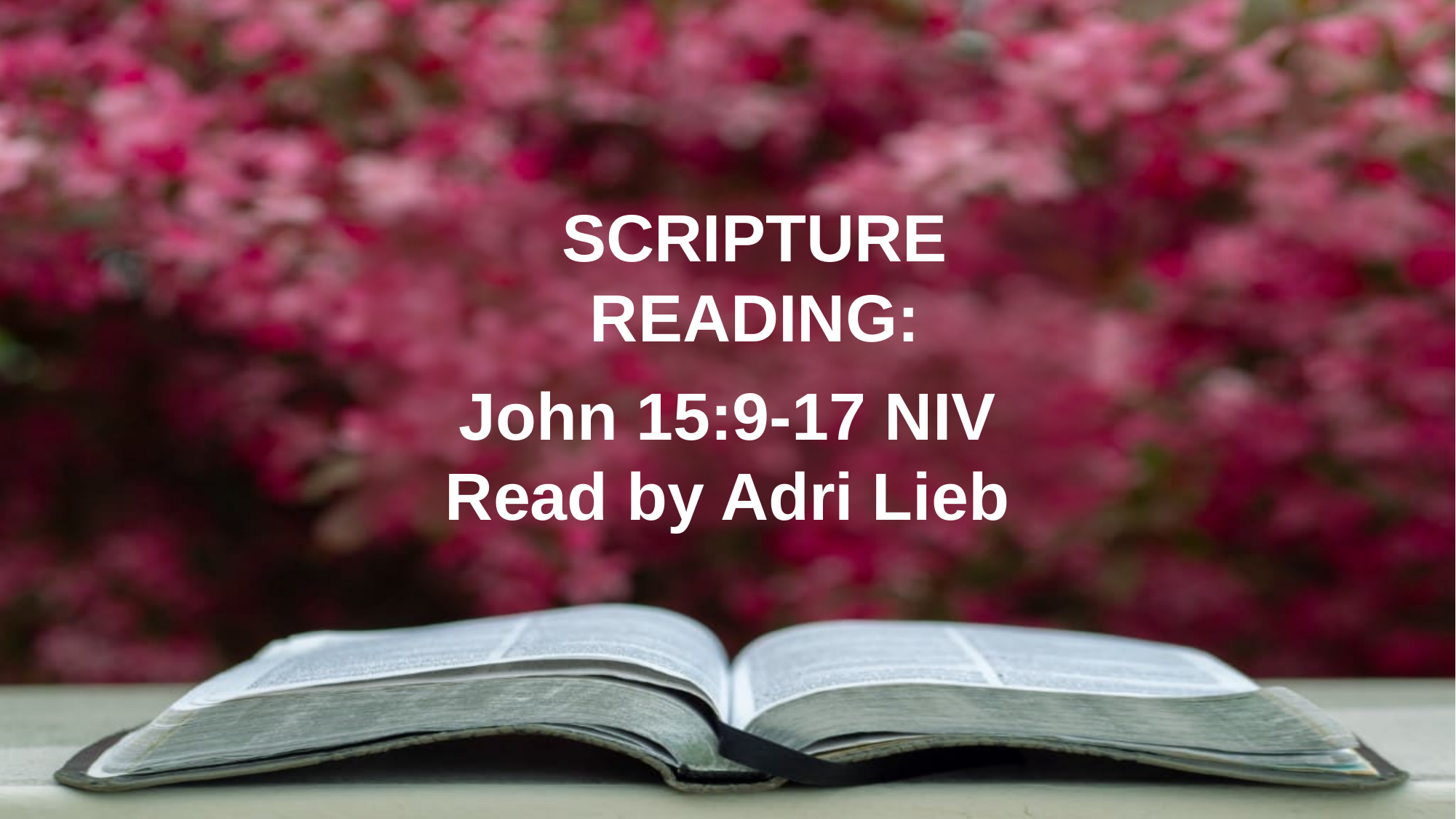

SCRIPTURE READING:
John 15:9-17 NIV
Read by Adri Lieb